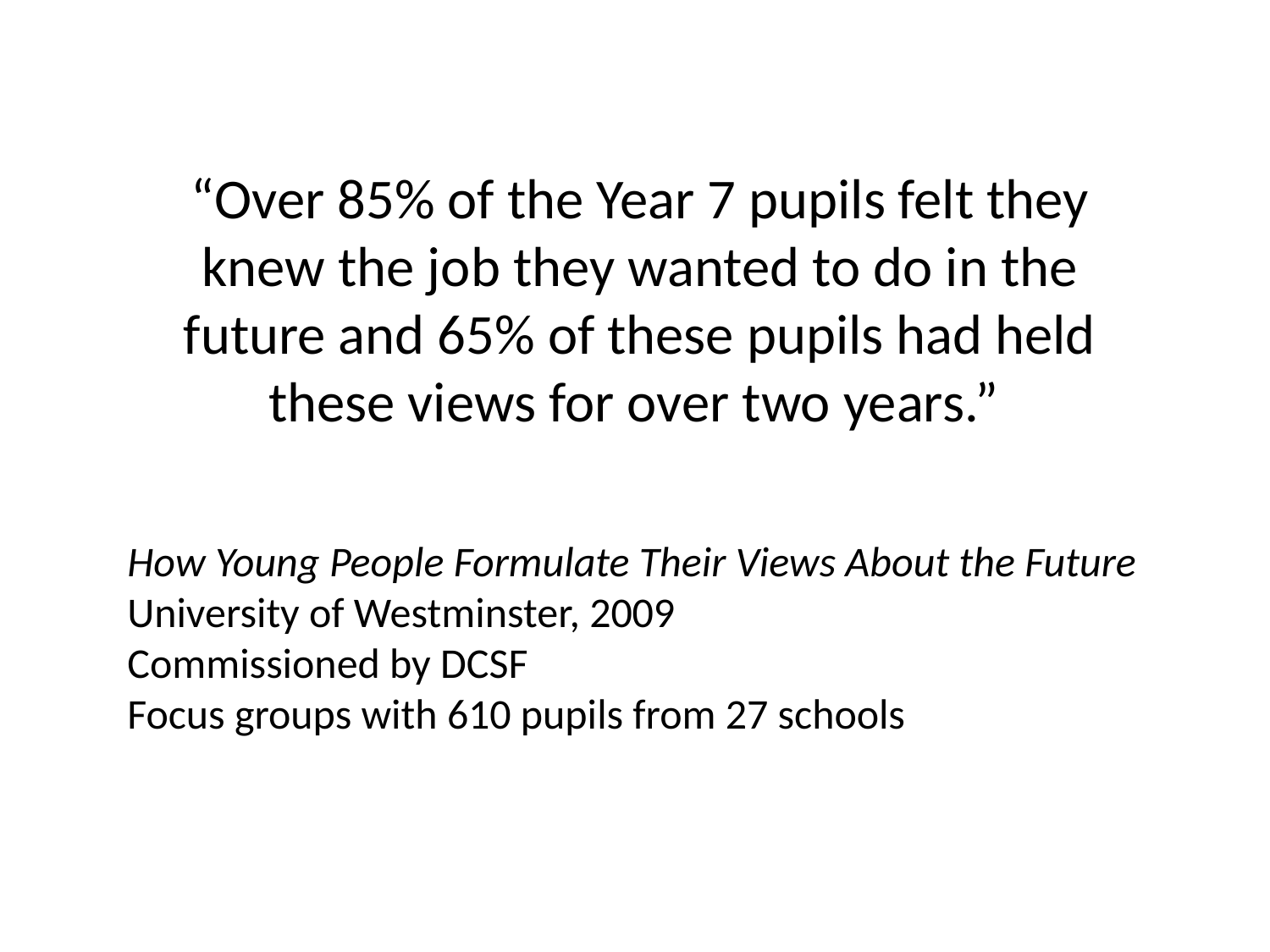

“Over 85% of the Year 7 pupils felt they knew the job they wanted to do in the future and 65% of these pupils had held these views for over two years.”

How Young People Formulate Their Views About the Future
University of Westminster, 2009
Commissioned by DCSF
Focus groups with 610 pupils from 27 schools